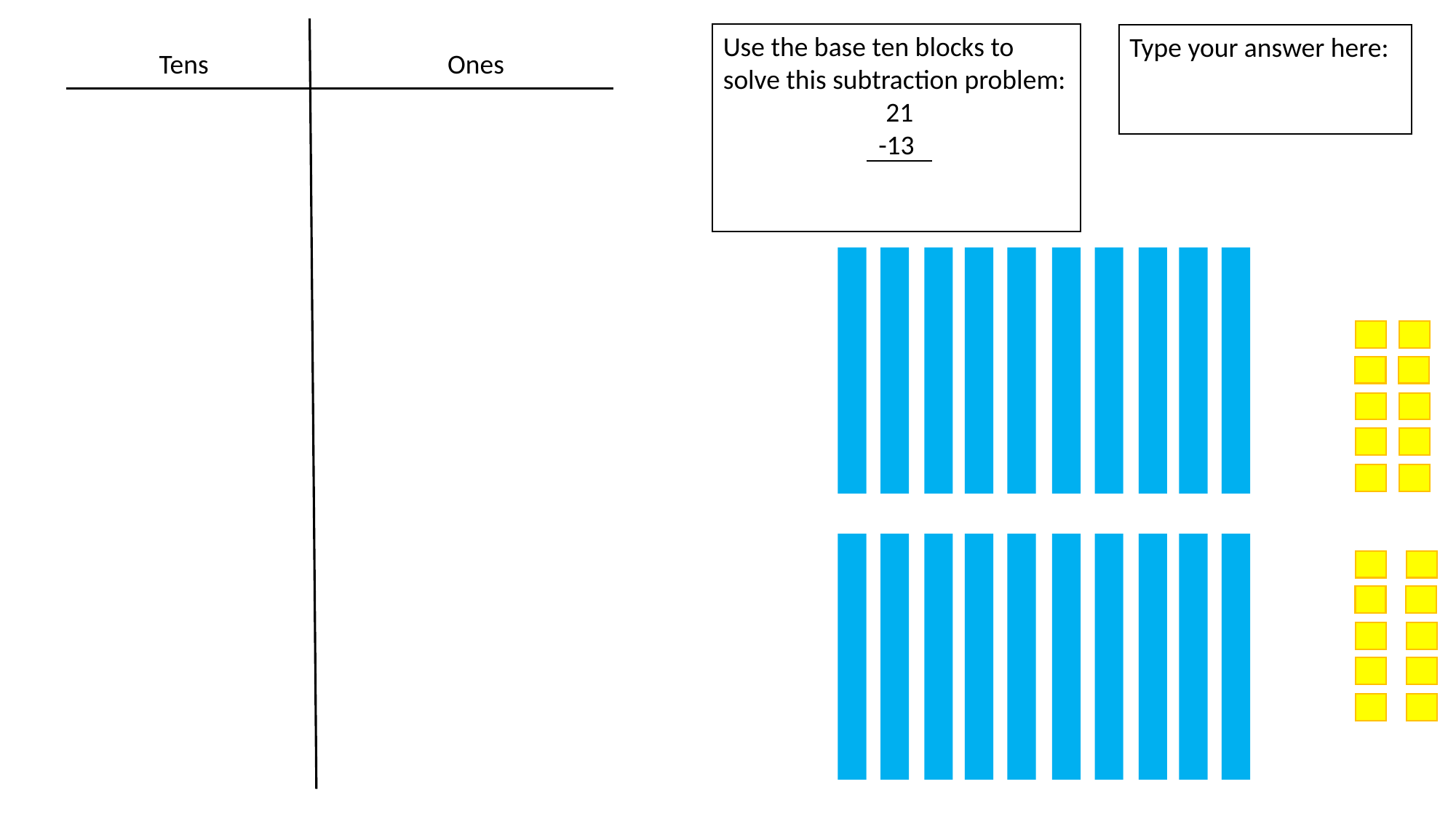

Use the base ten blocks to solve this subtraction problem:
 21
-13

Type your answer here:

Tens
Ones